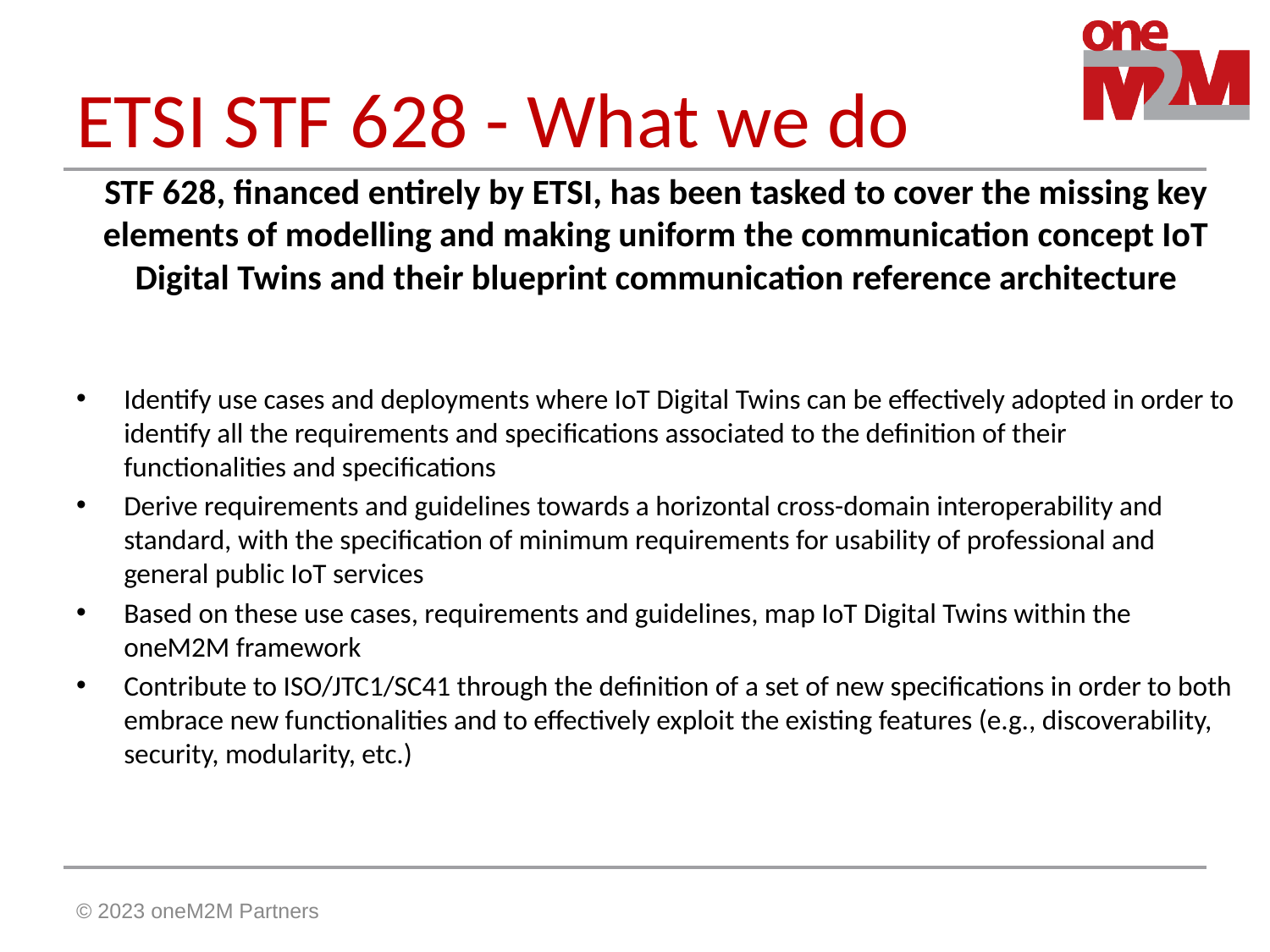

# ETSI STF 628 - What we do
STF 628, financed entirely by ETSI, has been tasked to cover the missing key elements of modelling and making uniform the communication concept IoT Digital Twins and their blueprint communication reference architecture

Identify use cases and deployments where IoT Digital Twins can be effectively adopted in order to identify all the requirements and specifications associated to the definition of their functionalities and specifications
Derive requirements and guidelines towards a horizontal cross-domain interoperability and standard, with the specification of minimum requirements for usability of professional and general public IoT services
Based on these use cases, requirements and guidelines, map IoT Digital Twins within the oneM2M framework
Contribute to ISO/JTC1/SC41 through the definition of a set of new specifications in order to both embrace new functionalities and to effectively exploit the existing features (e.g., discoverability, security, modularity, etc.)

© 2023 oneM2M Partners